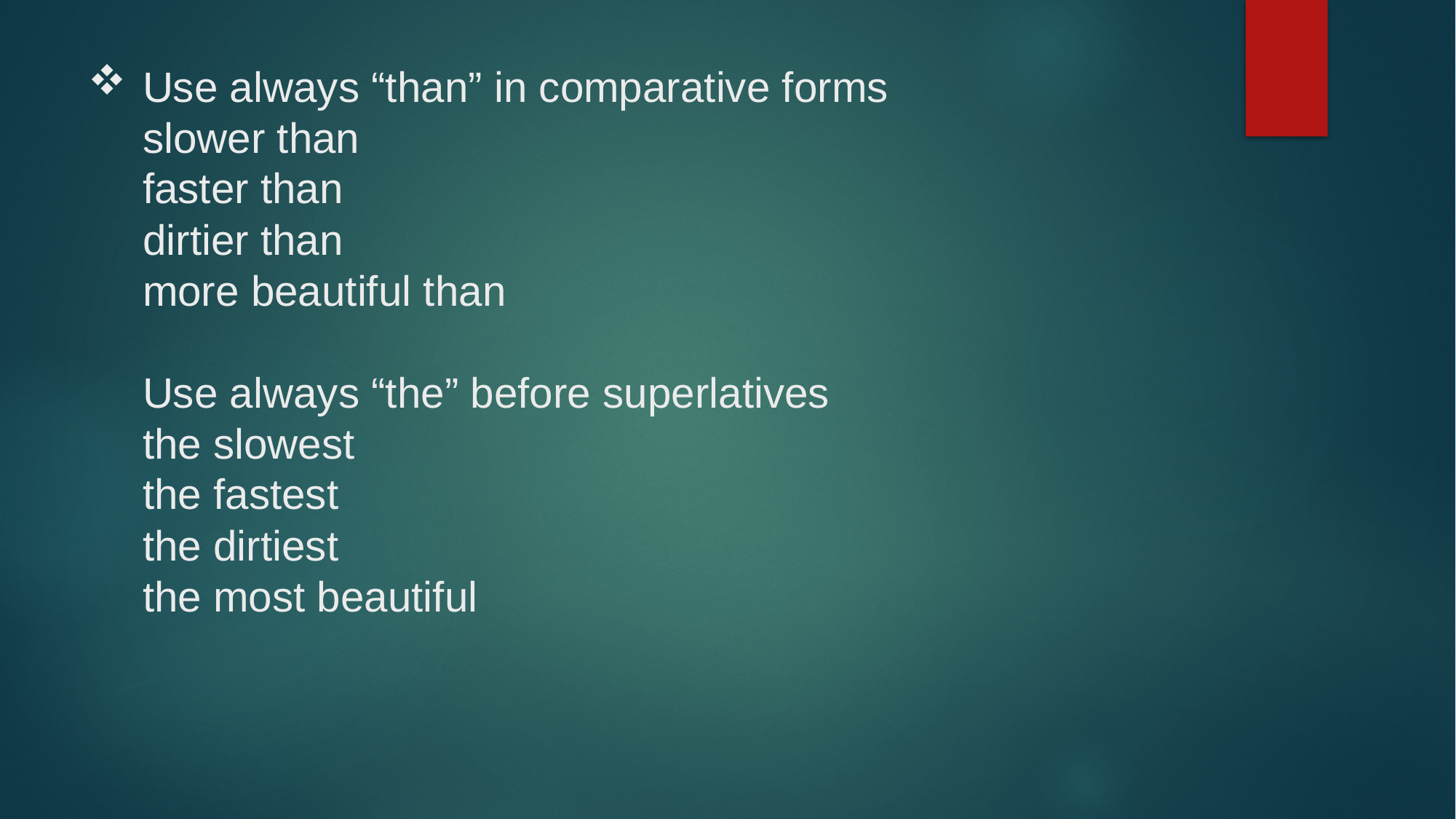

# Use always “than” in comparative forms slower than faster than dirtier than more beautiful than Use always “the” before superlatives the slowest the fastest the dirtiest the most beautiful